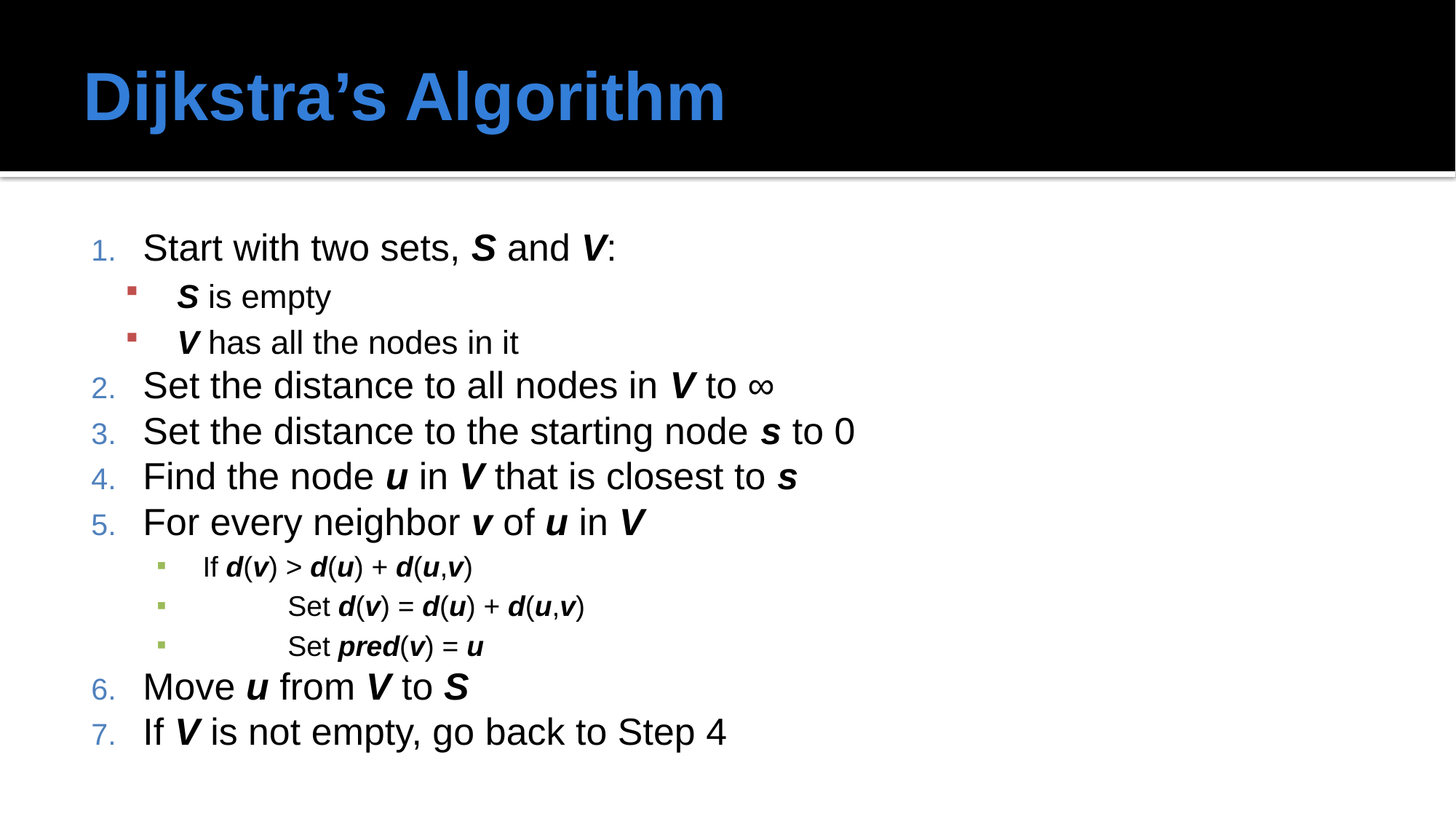

# Dijkstra’s Algorithm
Start with two sets, S and V:
S is empty
V has all the nodes in it
Set the distance to all nodes in V to ∞
Set the distance to the starting node s to 0
Find the node u in V that is closest to s
For every neighbor v of u in V
If d(v) > d(u) + d(u,v)
	Set d(v) = d(u) + d(u,v)
	Set pred(v) = u
Move u from V to S
If V is not empty, go back to Step 4